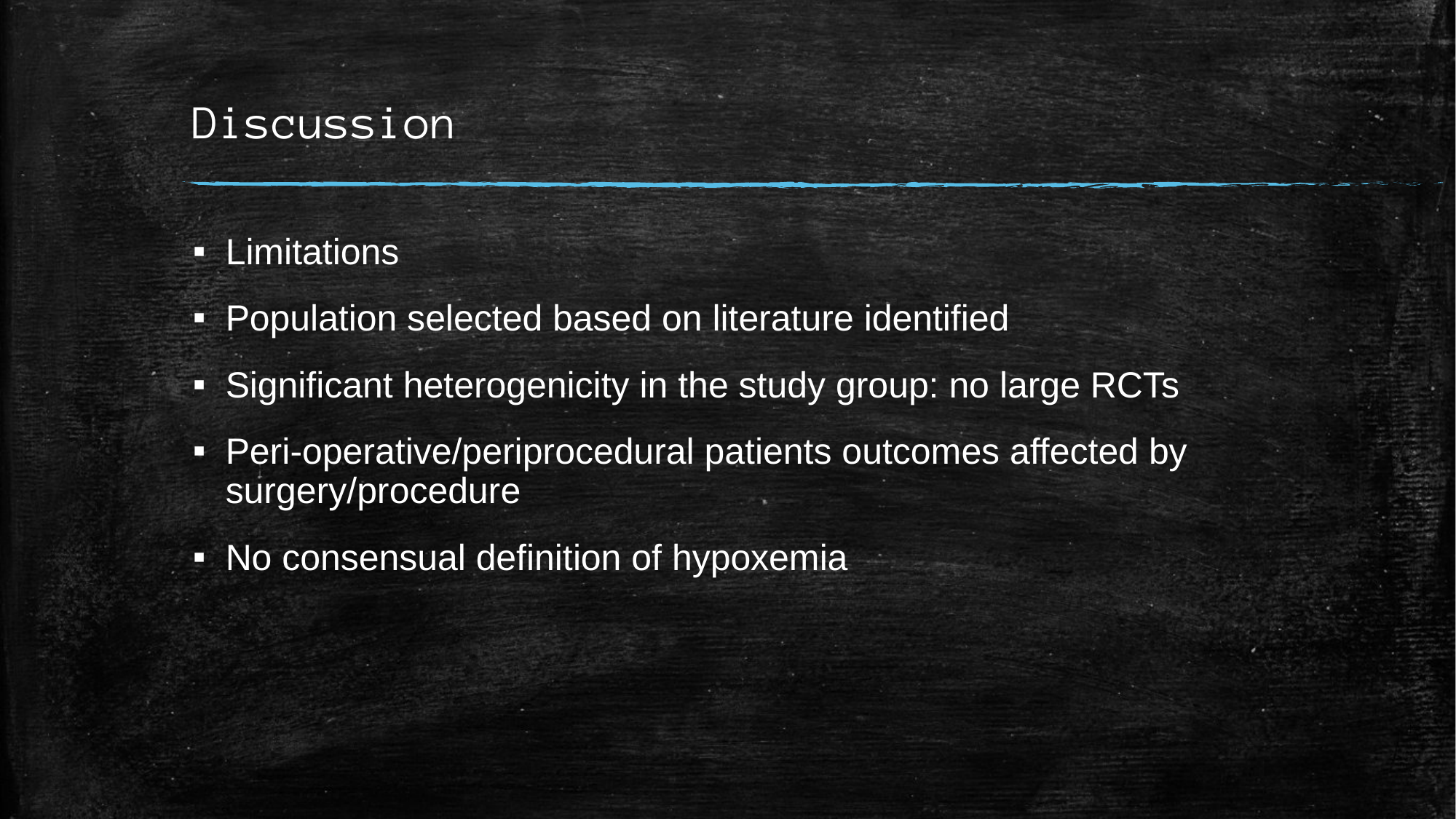

# Discussion
Limitations
Population selected based on literature identified
Significant heterogenicity in the study group: no large RCTs
Peri-operative/periprocedural patients outcomes affected by surgery/procedure
No consensual definition of hypoxemia